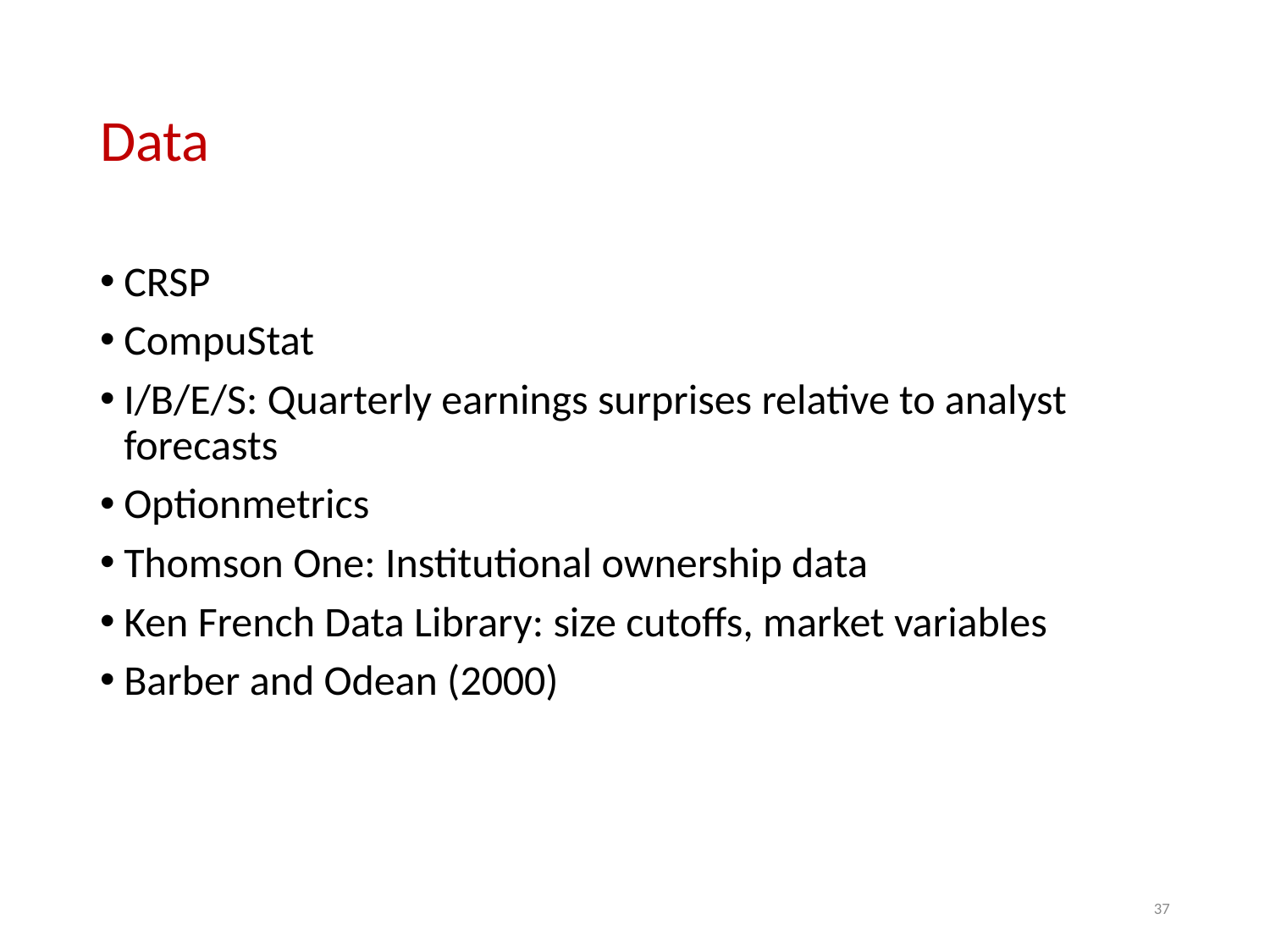

# Data
CRSP
CompuStat
I/B/E/S: Quarterly earnings surprises relative to analyst forecasts
Optionmetrics
Thomson One: Institutional ownership data
Ken French Data Library: size cutoffs, market variables
Barber and Odean (2000)

37